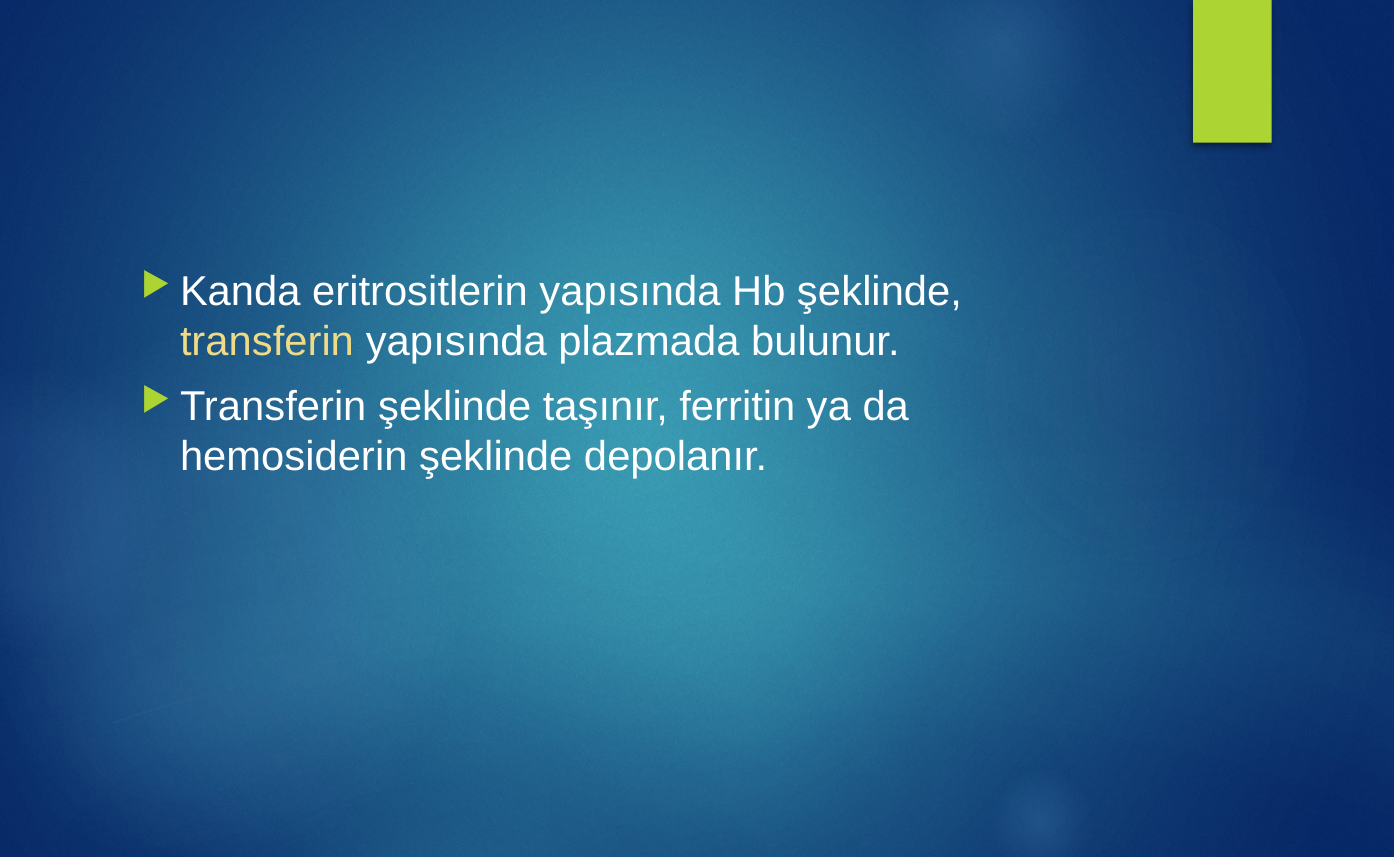

#
Kanda eritrositlerin yapısında Hb şeklinde, transferin yapısında plazmada bulunur.
Transferin şeklinde taşınır, ferritin ya da hemosiderin şeklinde depolanır.